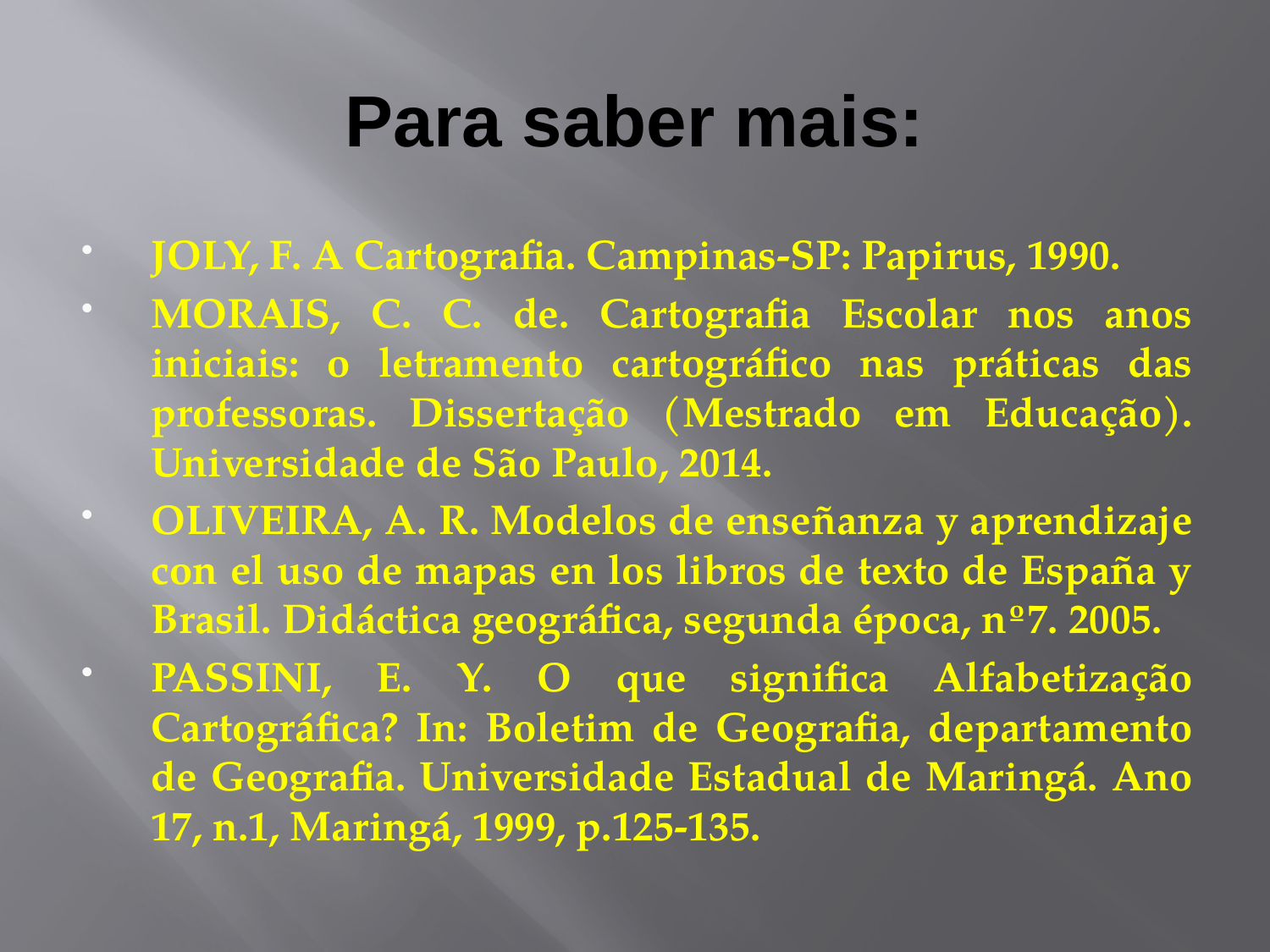

# Para saber mais:
JOLY, F. A Cartografia. Campinas-SP: Papirus, 1990.
MORAIS, C. C. de. Cartografia Escolar nos anos iniciais: o letramento cartográfico nas práticas das professoras. Dissertação (Mestrado em Educação). Universidade de São Paulo, 2014.
OLIVEIRA, A. R. Modelos de enseñanza y aprendizaje con el uso de mapas en los libros de texto de España y Brasil. Didáctica geográfica, segunda época, nº7. 2005.
PASSINI, E. Y. O que significa Alfabetização Cartográfica? In: Boletim de Geografia, departamento de Geografia. Universidade Estadual de Maringá. Ano 17, n.1, Maringá, 1999, p.125-135.